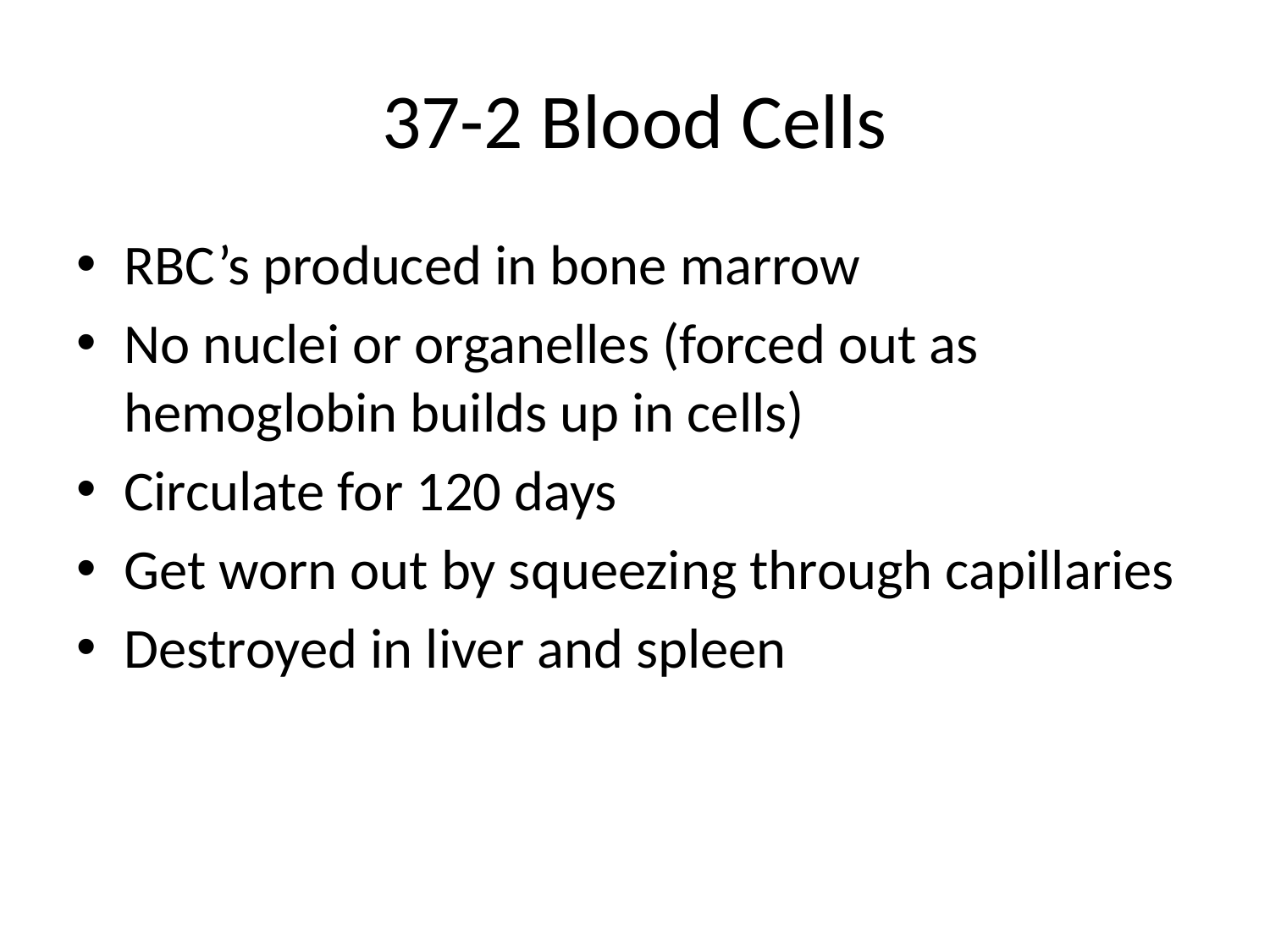

# 37-2 Blood Cells
RBC’s produced in bone marrow
No nuclei or organelles (forced out as hemoglobin builds up in cells)
Circulate for 120 days
Get worn out by squeezing through capillaries
Destroyed in liver and spleen